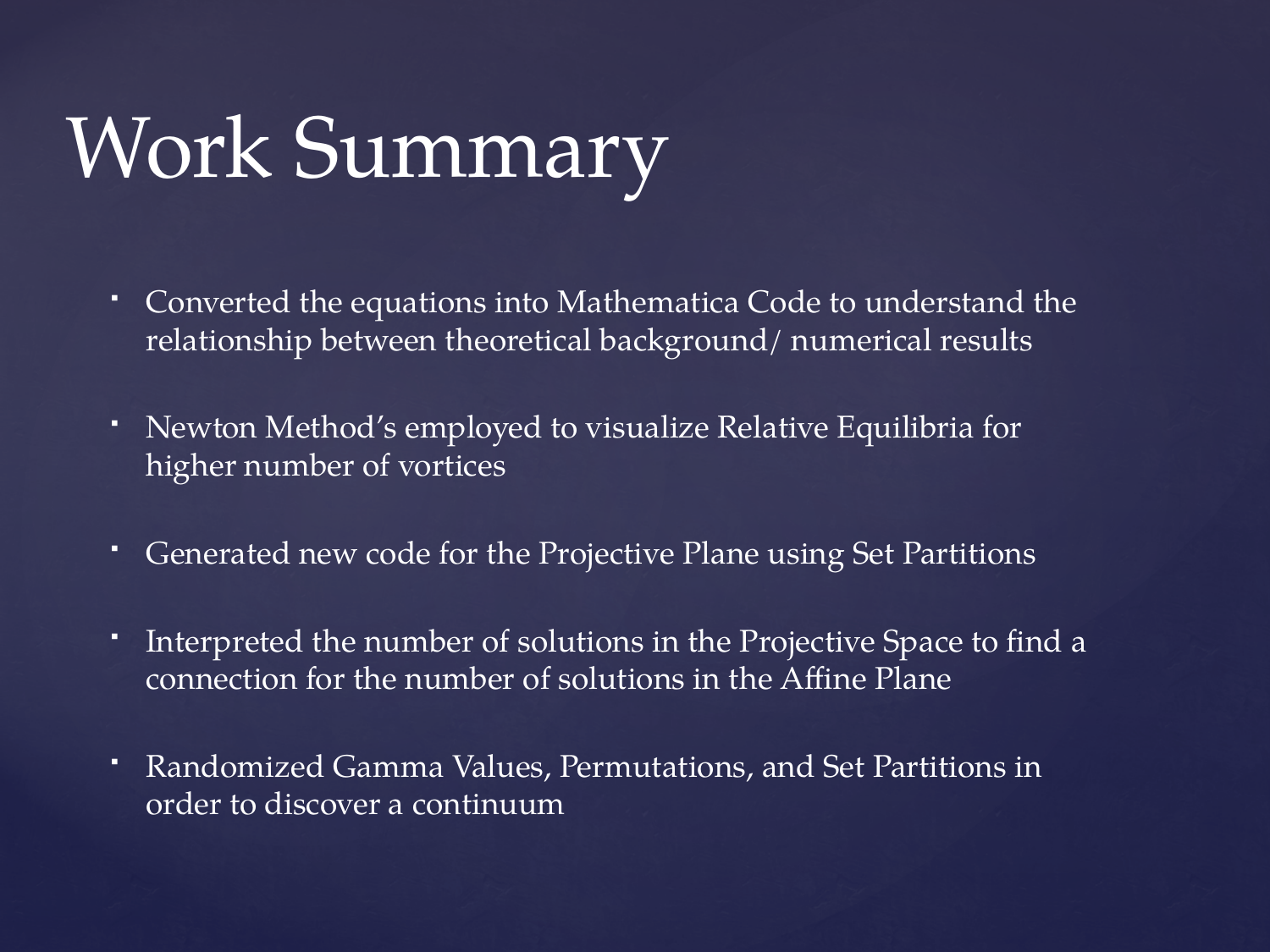

# Work Summary
Converted the equations into Mathematica Code to understand the relationship between theoretical background/ numerical results

Newton Method’s employed to visualize Relative Equilibria for higher number of vortices

Generated new code for the Projective Plane using Set Partitions

Interpreted the number of solutions in the Projective Space to find a connection for the number of solutions in the Affine Plane

Randomized Gamma Values, Permutations, and Set Partitions in order to discover a continuum